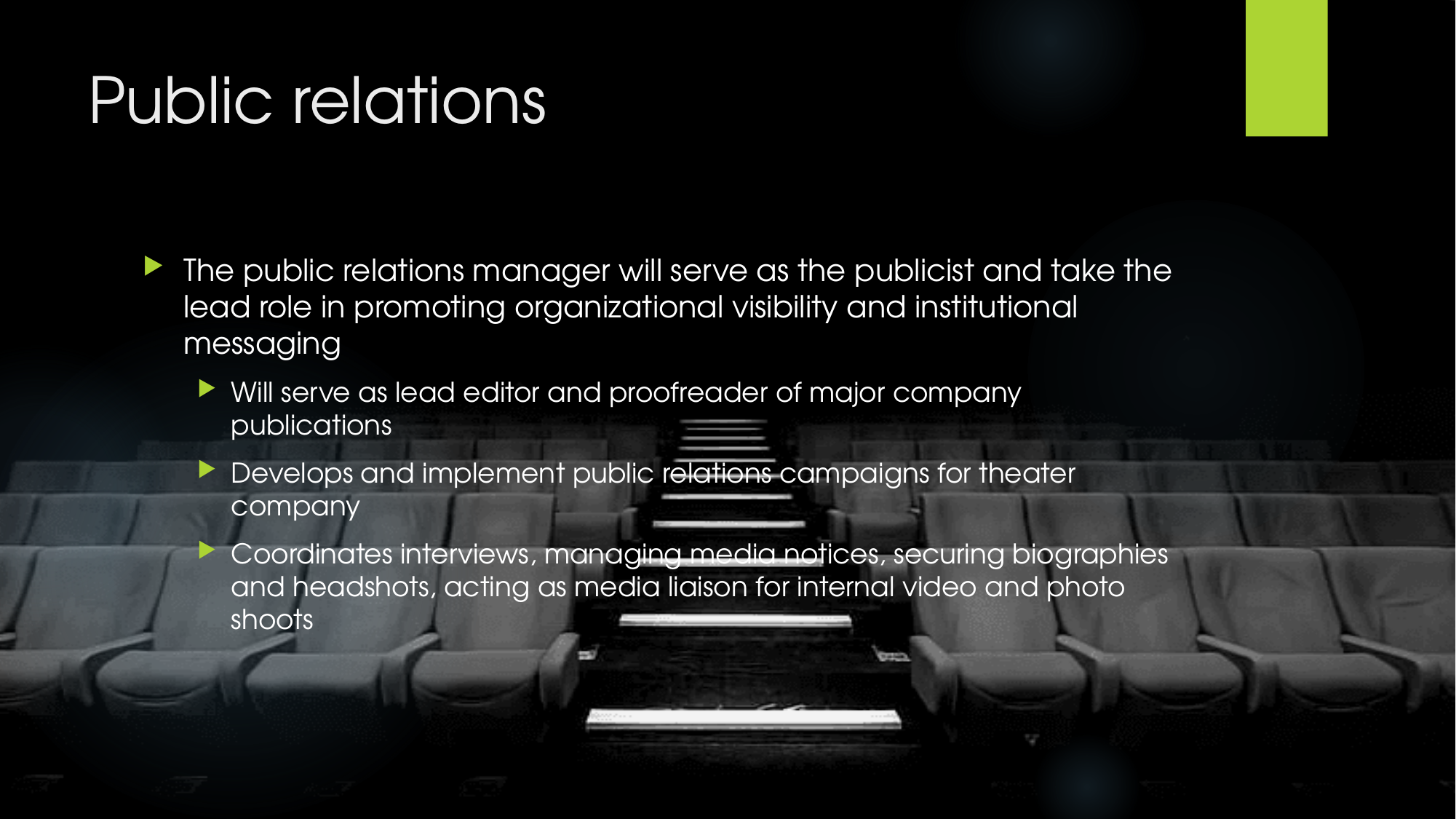

# Public relations
The public relations manager will serve as the publicist and take the lead role in promoting organizational visibility and institutional messaging
Will serve as lead editor and proofreader of major company publications
Develops and implement public relations campaigns for theater company
Coordinates interviews, managing media notices, securing biographies and headshots, acting as media liaison for internal video and photo shoots